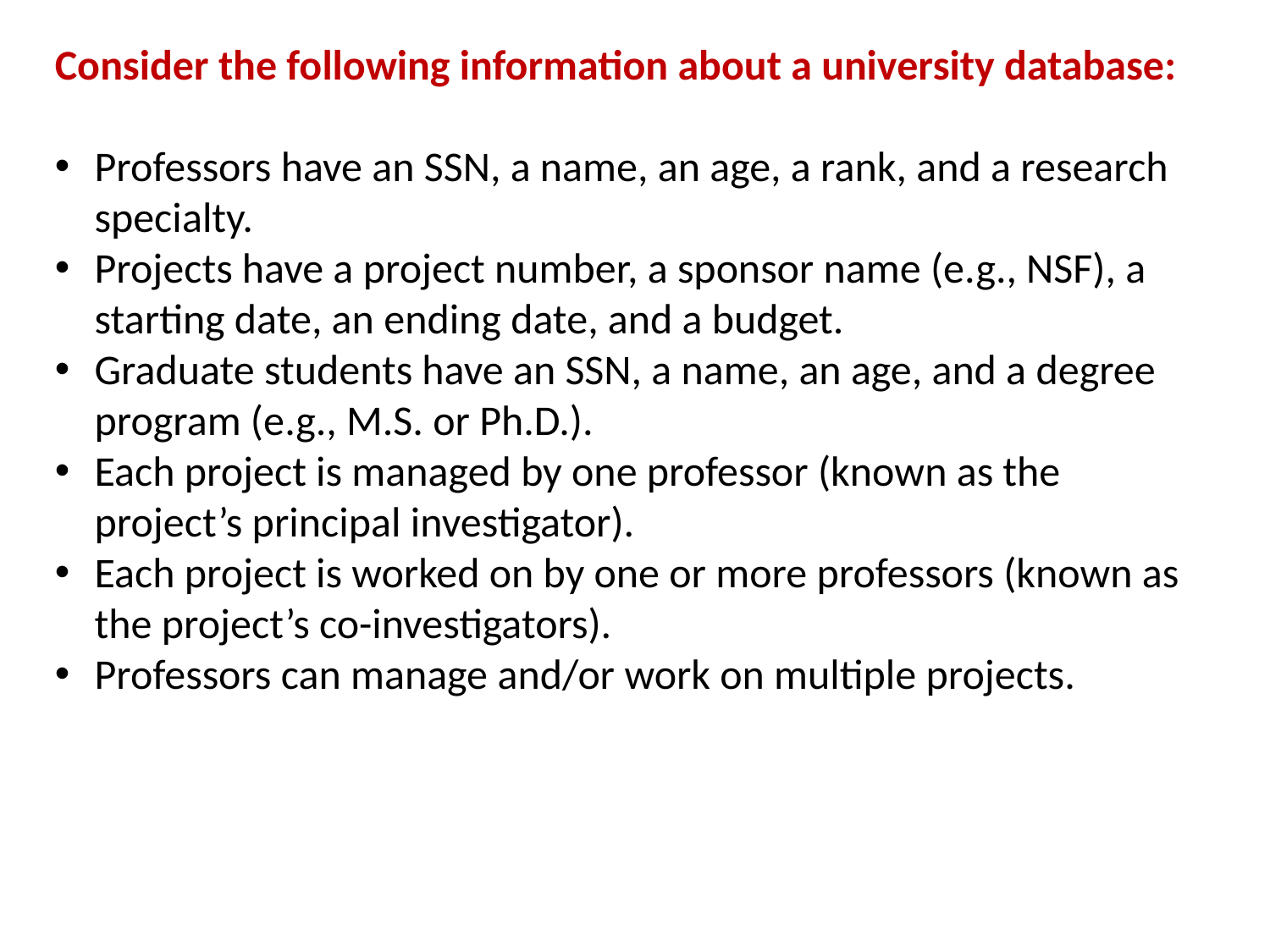

Consider the following information about a university database:

Professors have an SSN, a name, an age, a rank, and a research specialty.
Projects have a project number, a sponsor name (e.g., NSF), a starting date, an ending date, and a budget.
Graduate students have an SSN, a name, an age, and a degree program (e.g., M.S. or Ph.D.).
Each project is managed by one professor (known as the project’s principal investigator).
Each project is worked on by one or more professors (known as the project’s co-investigators).
Professors can manage and/or work on multiple projects.